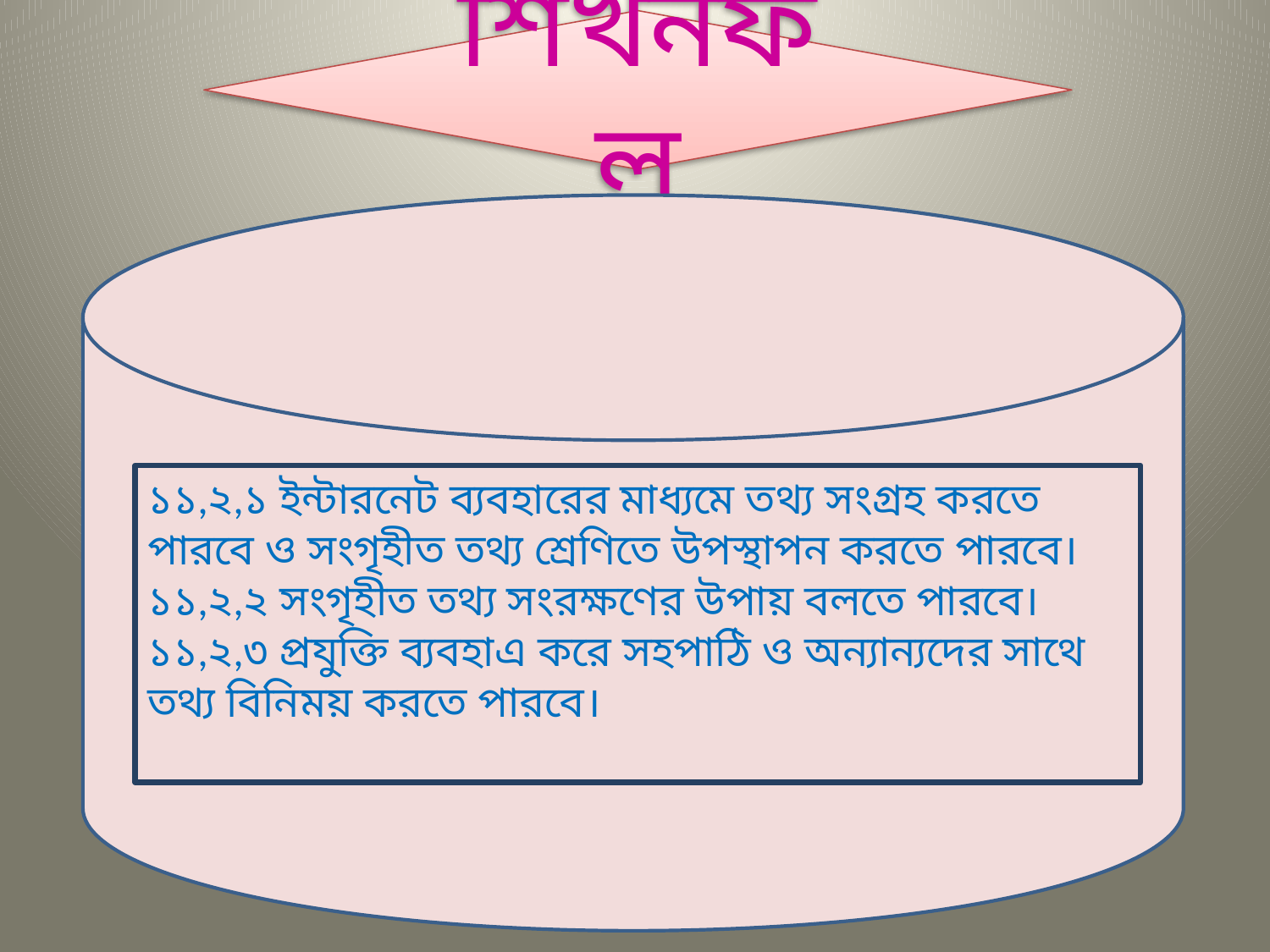

শিখনফল

১১,২,১ ইন্টারনেট ব্যবহারের মাধ্যমে তথ্য সংগ্রহ করতে পারবে ও সংগৃহীত তথ্য শ্রেণিতে উপস্থাপন করতে পারবে।
১১,২,২ সংগৃহীত তথ্য সংরক্ষণের উপায় বলতে পারবে।
১১,২,৩ প্রযুক্তি ব্যবহাএ করে সহপাঠি ও অন্যান্যদের সাথে তথ্য বিনিময় করতে পারবে।